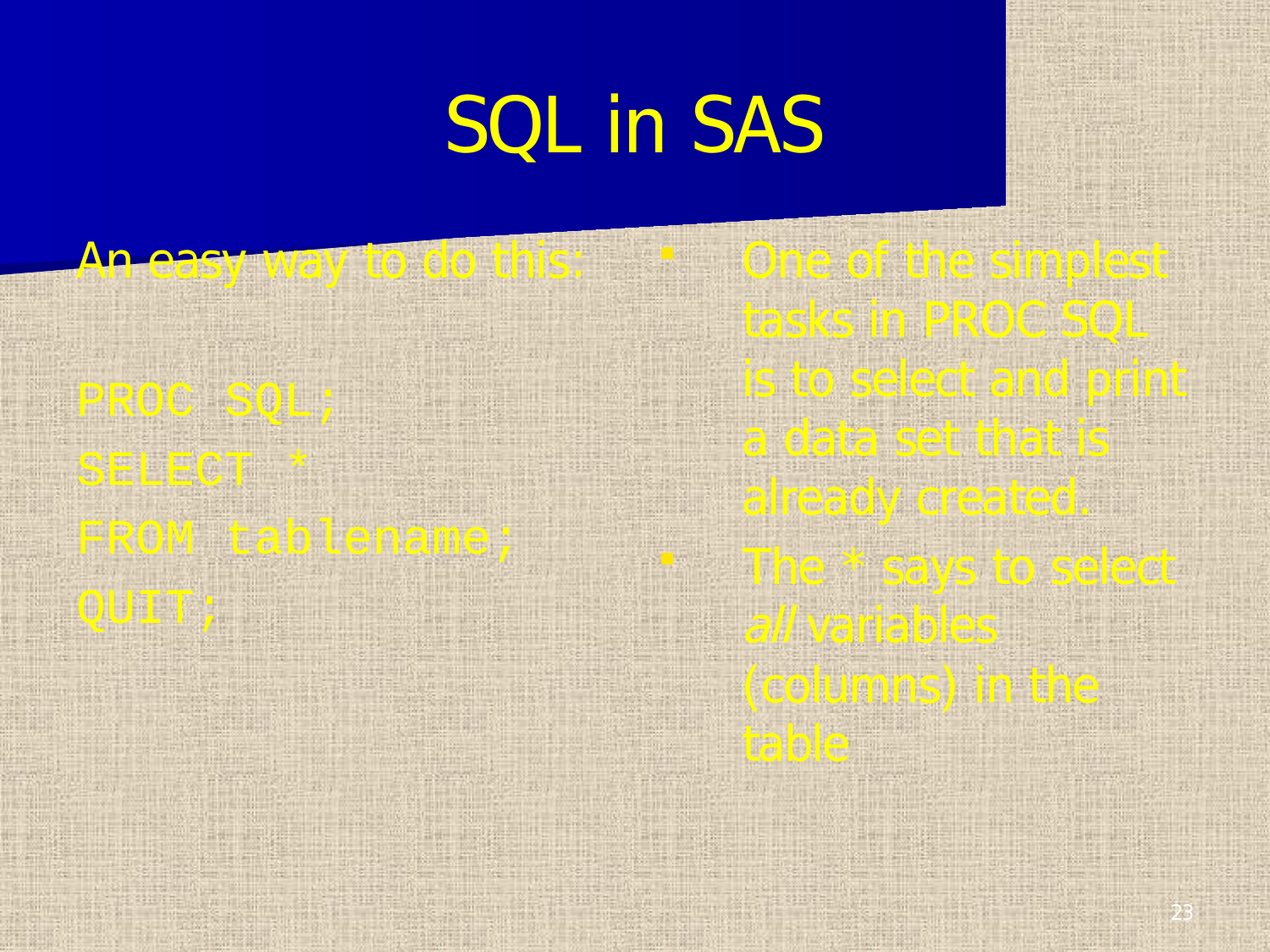

# SQL in SAS
An easy way to do this:

PROC SQL;
SELECT *
FROM tablename;
QUIT;
One of the simplest tasks in PROC SQL is to select and print a data set that is already created.
The * says to select all variables (columns) in the table
23